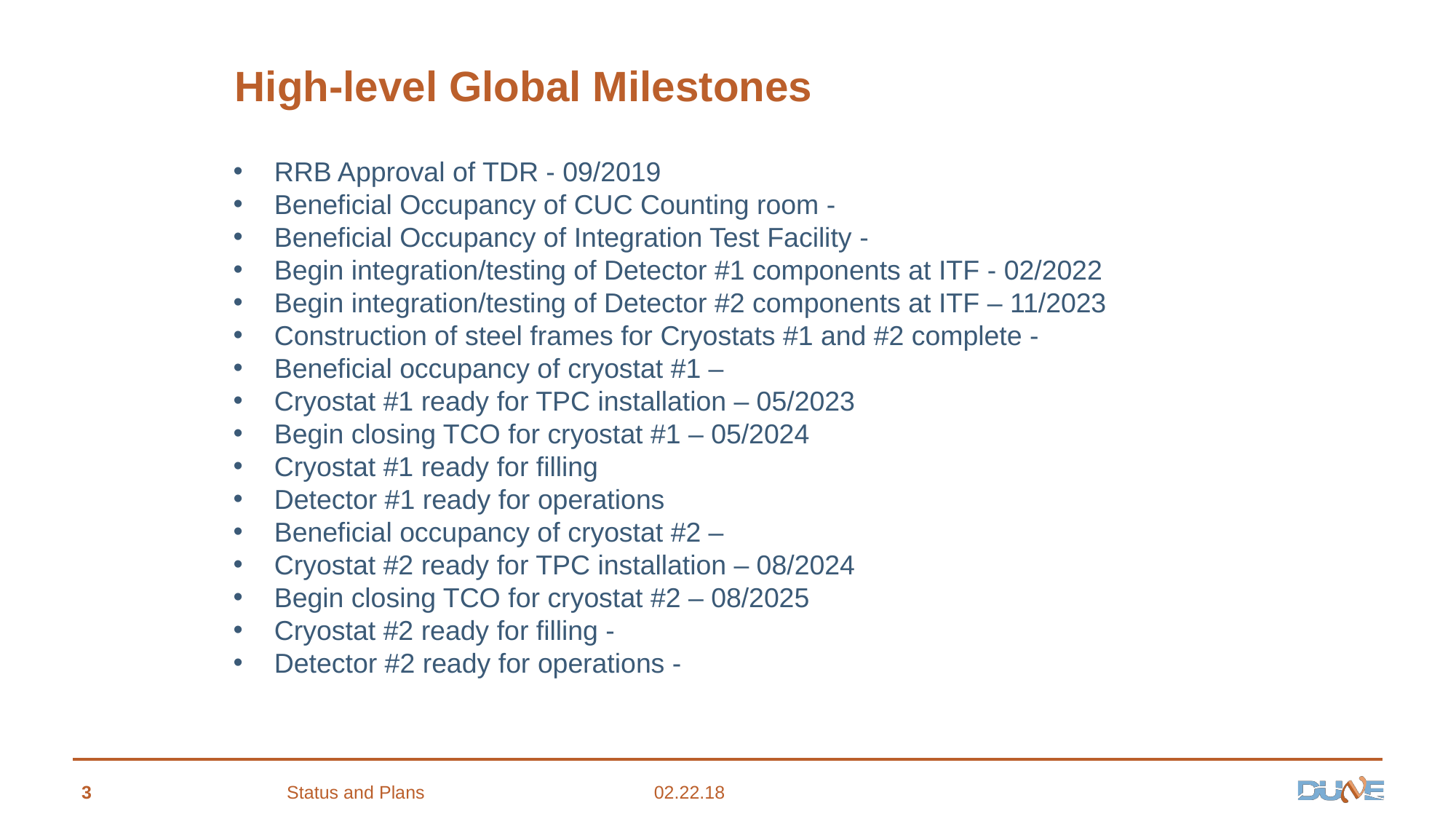

# High-level Global Milestones
RRB Approval of TDR - 09/2019
Beneficial Occupancy of CUC Counting room -
Beneficial Occupancy of Integration Test Facility -
Begin integration/testing of Detector #1 components at ITF - 02/2022
Begin integration/testing of Detector #2 components at ITF – 11/2023
Construction of steel frames for Cryostats #1 and #2 complete -
Beneficial occupancy of cryostat #1 –
Cryostat #1 ready for TPC installation – 05/2023
Begin closing TCO for cryostat #1 – 05/2024
Cryostat #1 ready for filling
Detector #1 ready for operations
Beneficial occupancy of cryostat #2 –
Cryostat #2 ready for TPC installation – 08/2024
Begin closing TCO for cryostat #2 – 08/2025
Cryostat #2 ready for filling -
Detector #2 ready for operations -

3
Status and Plans
02.22.18